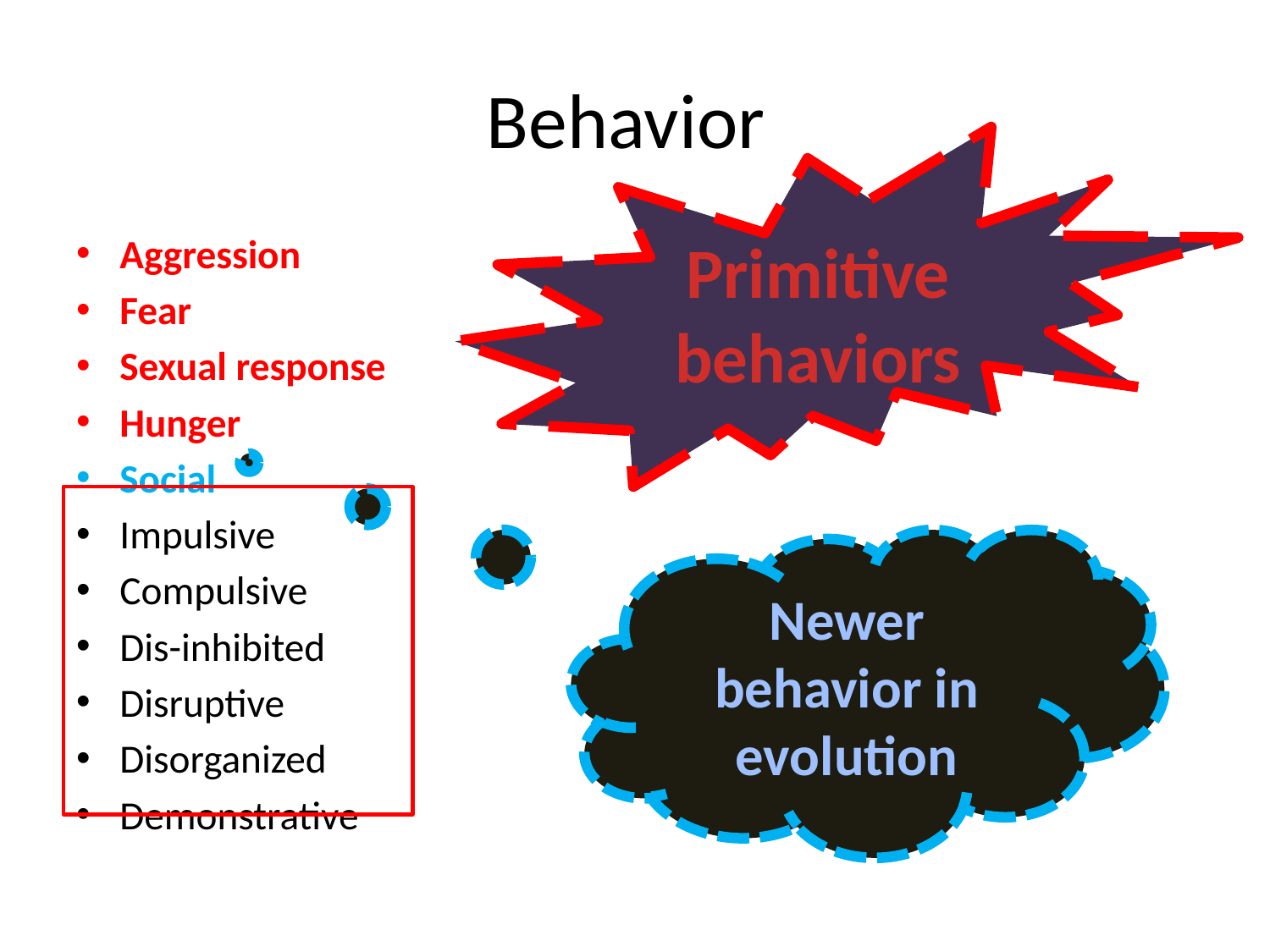

# Behavior
Primitive behaviors
Aggression
Fear
Sexual response
Hunger
Social
Impulsive
Compulsive
Dis-inhibited
Disruptive
Disorganized
Demonstrative

Newer behavior in evolution